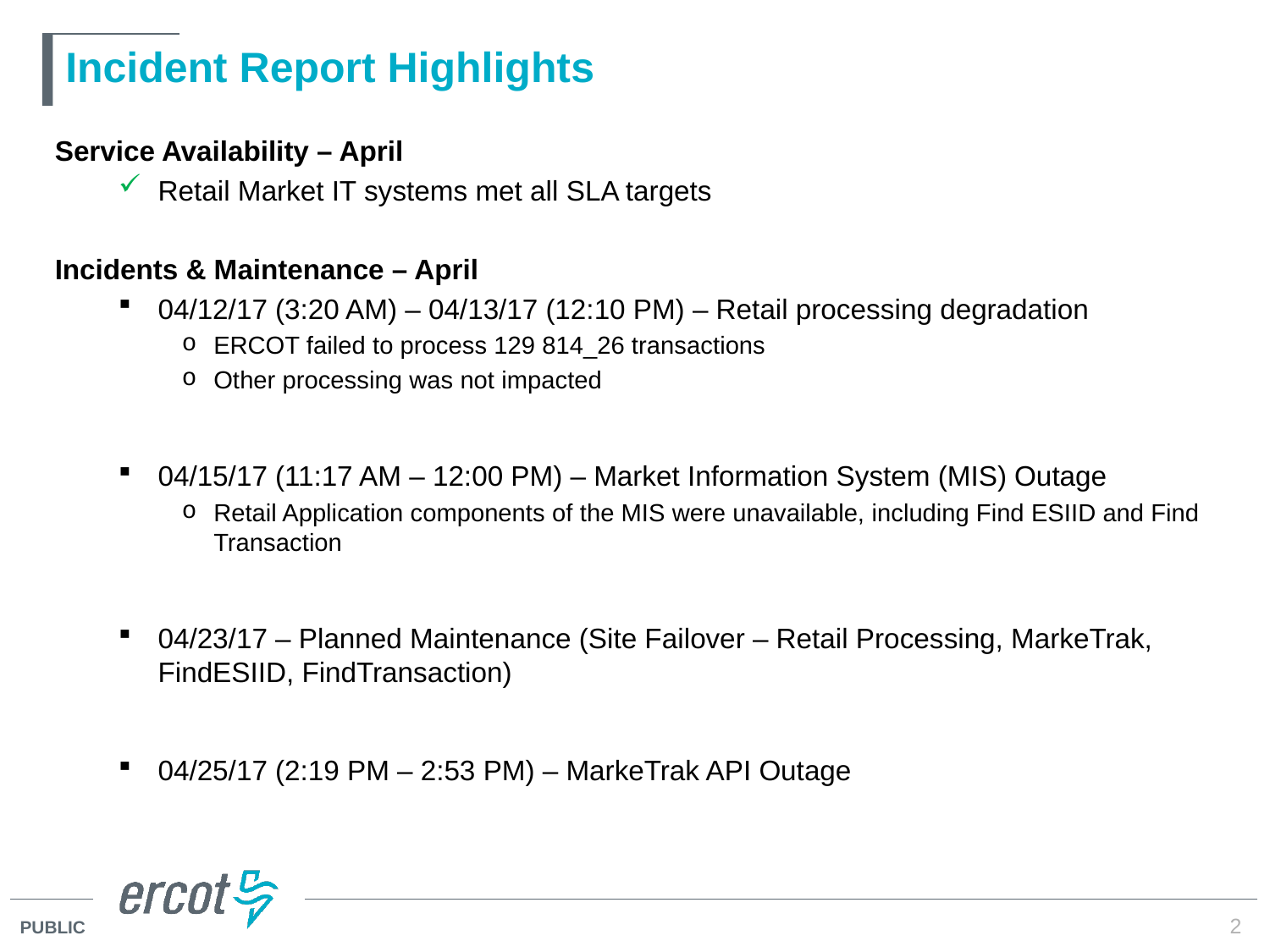

# Incident Report Highlights
Service Availability – April
Retail Market IT systems met all SLA targets

Incidents & Maintenance – April
04/12/17 (3:20 AM) – 04/13/17 (12:10 PM) – Retail processing degradation
ERCOT failed to process 129 814_26 transactions
Other processing was not impacted

04/15/17 (11:17 AM – 12:00 PM) – Market Information System (MIS) Outage
Retail Application components of the MIS were unavailable, including Find ESIID and Find Transaction

04/23/17 – Planned Maintenance (Site Failover – Retail Processing, MarkeTrak, FindESIID, FindTransaction)

04/25/17 (2:19 PM – 2:53 PM) – MarkeTrak API Outage

2